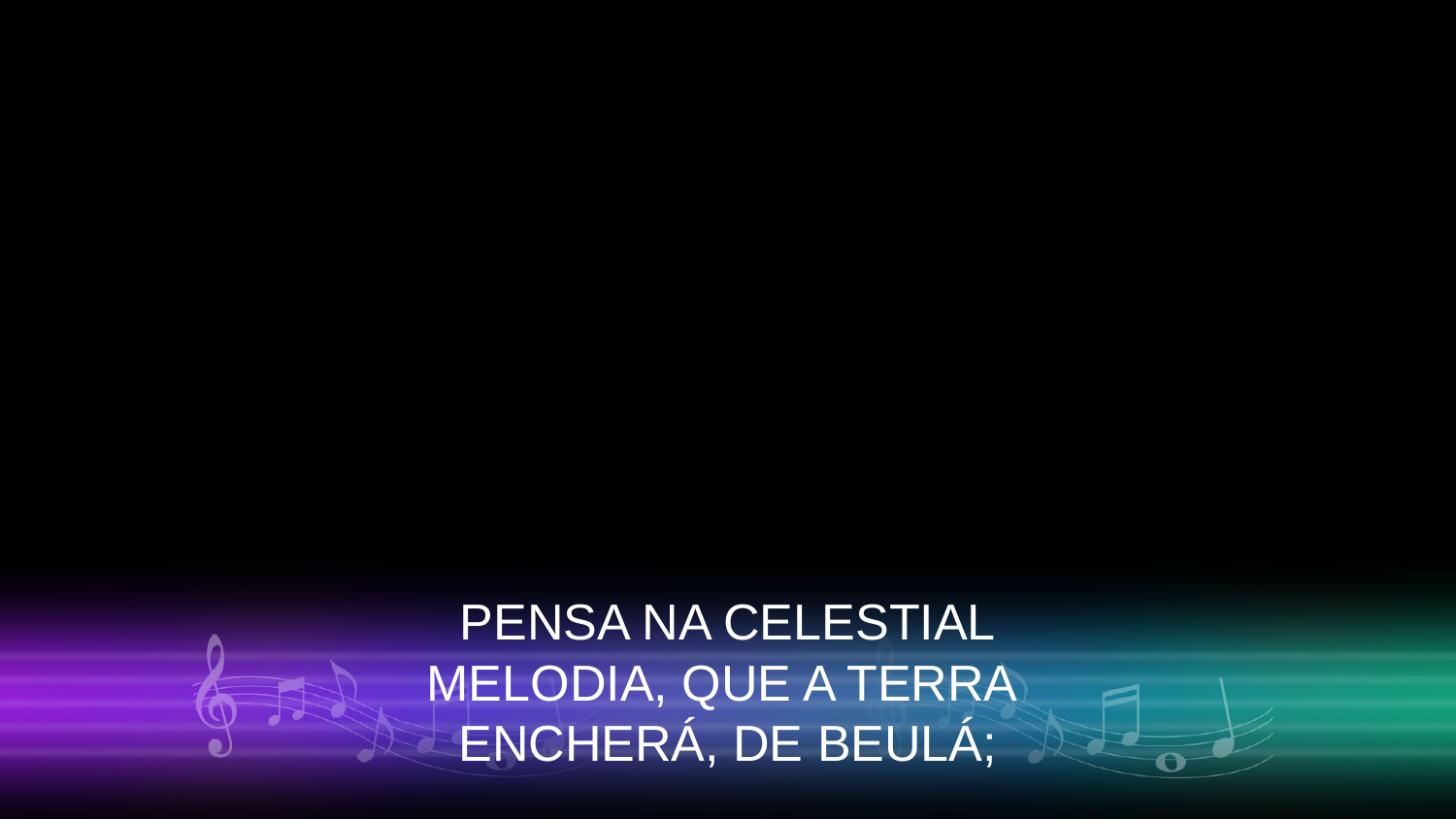

PENSA NA CELESTIAL
MELODIA, QUE A TERRA
ENCHERÁ, DE BEULÁ;